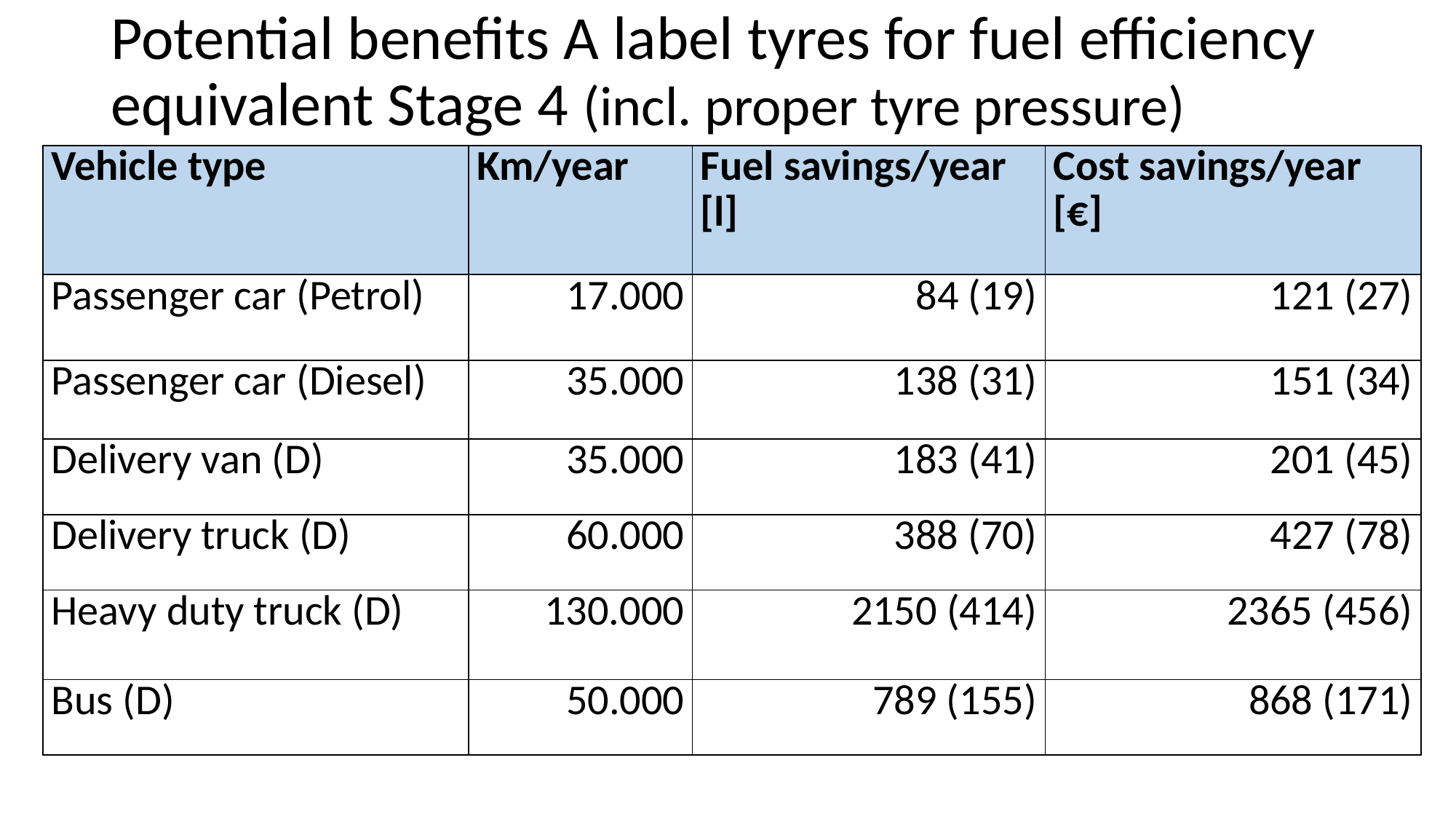

# Potential benefits A label tyres for fuel efficiency equivalent Stage 4 (incl. proper tyre pressure)
| Vehicle type | Km/year | Fuel savings/year [l] | Cost savings/year [€] |
| --- | --- | --- | --- |
| Passenger car (Petrol) | 17.000 | 84 (19) | 121 (27) |
| Passenger car (Diesel) | 35.000 | 138 (31) | 151 (34) |
| Delivery van (D) | 35.000 | 183 (41) | 201 (45) |
| Delivery truck (D) | 60.000 | 388 (70) | 427 (78) |
| Heavy duty truck (D) | 130.000 | 2150 (414) | 2365 (456) |
| Bus (D) | 50.000 | 789 (155) | 868 (171) |